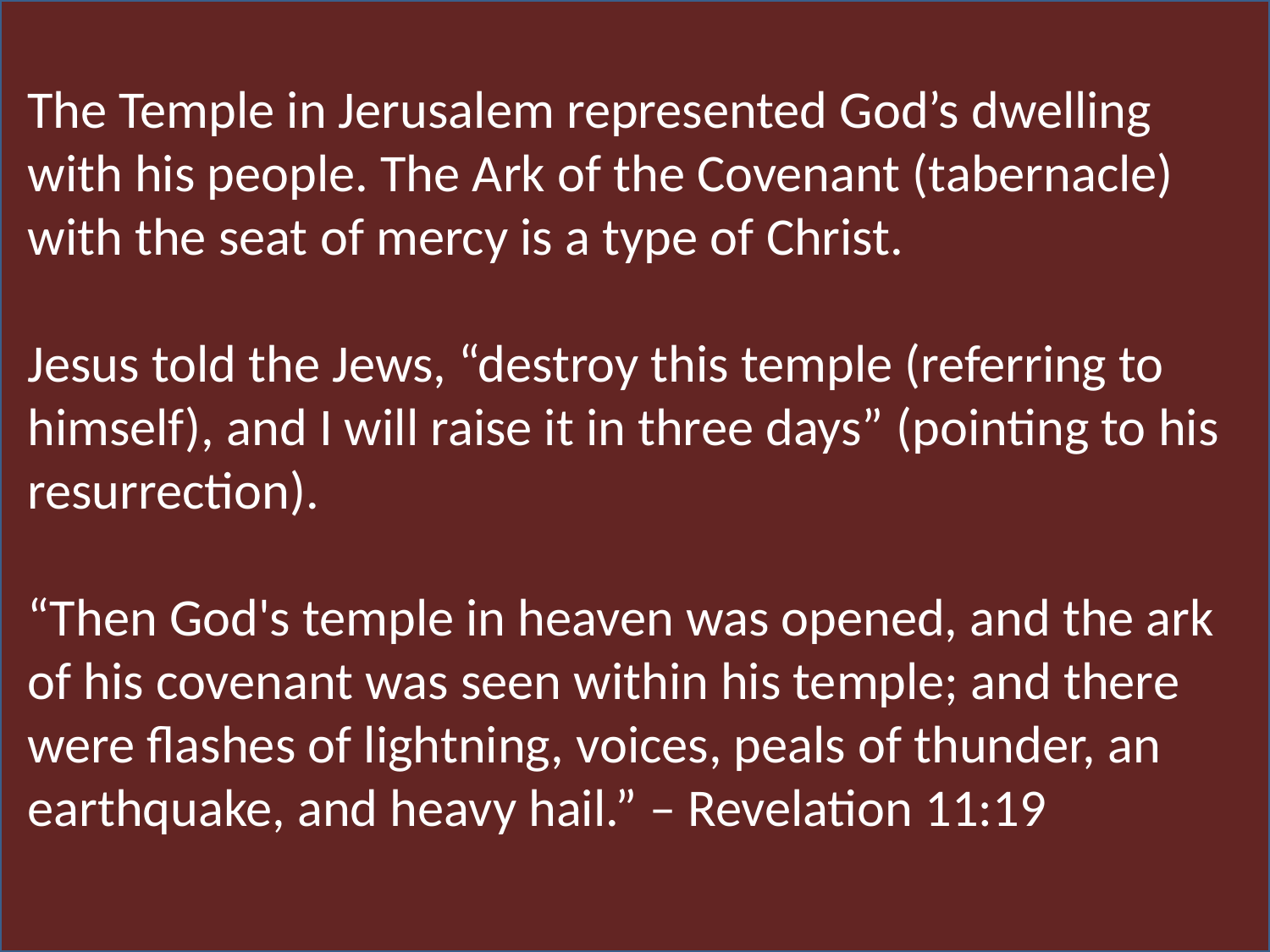

# Scripture Study: Listening to God’s Word
The Temple in Jerusalem represented God’s dwelling with his people. The Ark of the Covenant (tabernacle) with the seat of mercy is a type of Christ.

Jesus told the Jews, “destroy this temple (referring to himself), and I will raise it in three days” (pointing to his resurrection).

“Then God's temple in heaven was opened, and the ark of his covenant was seen within his temple; and there were flashes of lightning, voices, peals of thunder, an earthquake, and heavy hail.” – Revelation 11:19